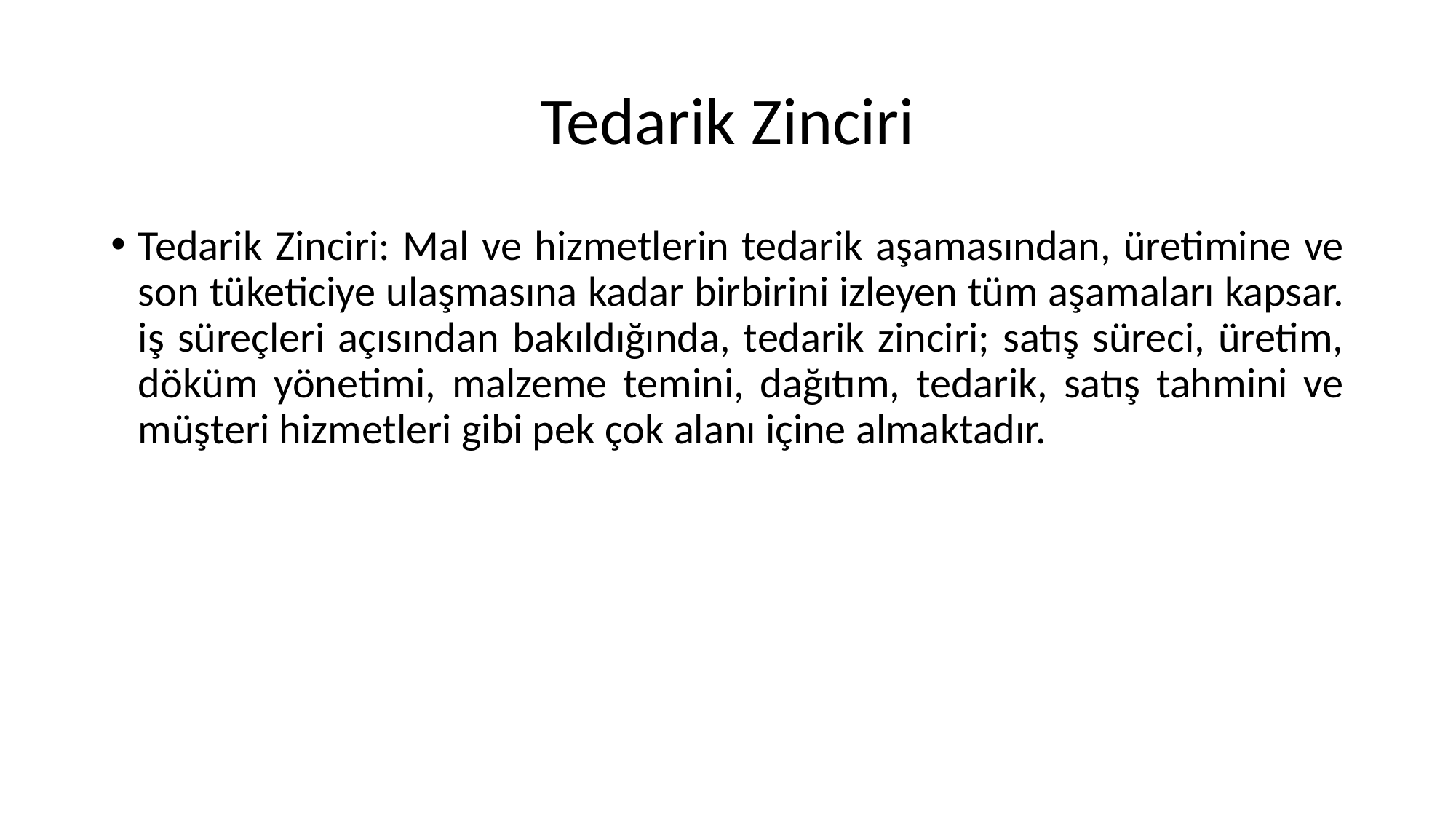

# Tedarik Zinciri
Tedarik Zinciri: Mal ve hizmetlerin tedarik aşamasından, üretimine ve son tüketiciye ulaşmasına kadar birbirini izleyen tüm aşamaları kapsar. iş süreçleri açısından bakıldığında, tedarik zinciri; satış süreci, üretim, döküm yönetimi, malzeme temini, dağıtım, tedarik, satış tahmini ve müşteri hizmetleri gibi pek çok alanı içine almaktadır.